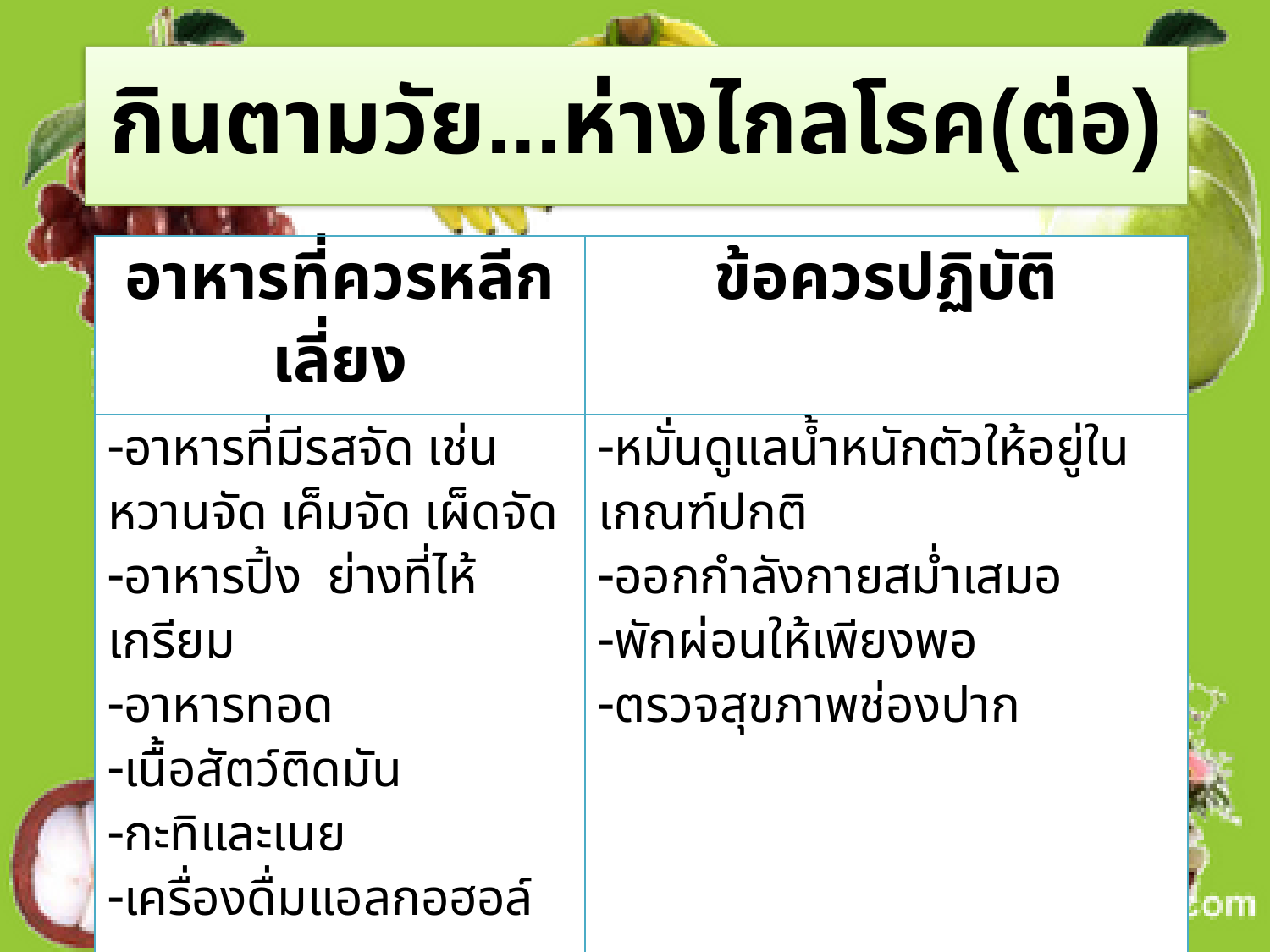

# กินตามวัย...ห่างไกลโรค(ต่อ)
| อาหารที่ควรหลีกเลี่ยง | ข้อควรปฏิบัติ |
| --- | --- |
| อาหารที่มีรสจัด เช่น หวานจัด เค็มจัด เผ็ดจัด อาหารปิ้ง ย่างที่ไห้เกรียม อาหารทอด เนื้อสัตว์ติดมัน กะทิและเนย เครื่องดื่มแอลกอฮอล์ | หมั่นดูแลน้ำหนักตัวให้อยู่ในเกณฑ์ปกติ ออกกำลังกายสม่ำเสมอ พักผ่อนให้เพียงพอ ตรวจสุขภาพช่องปาก |